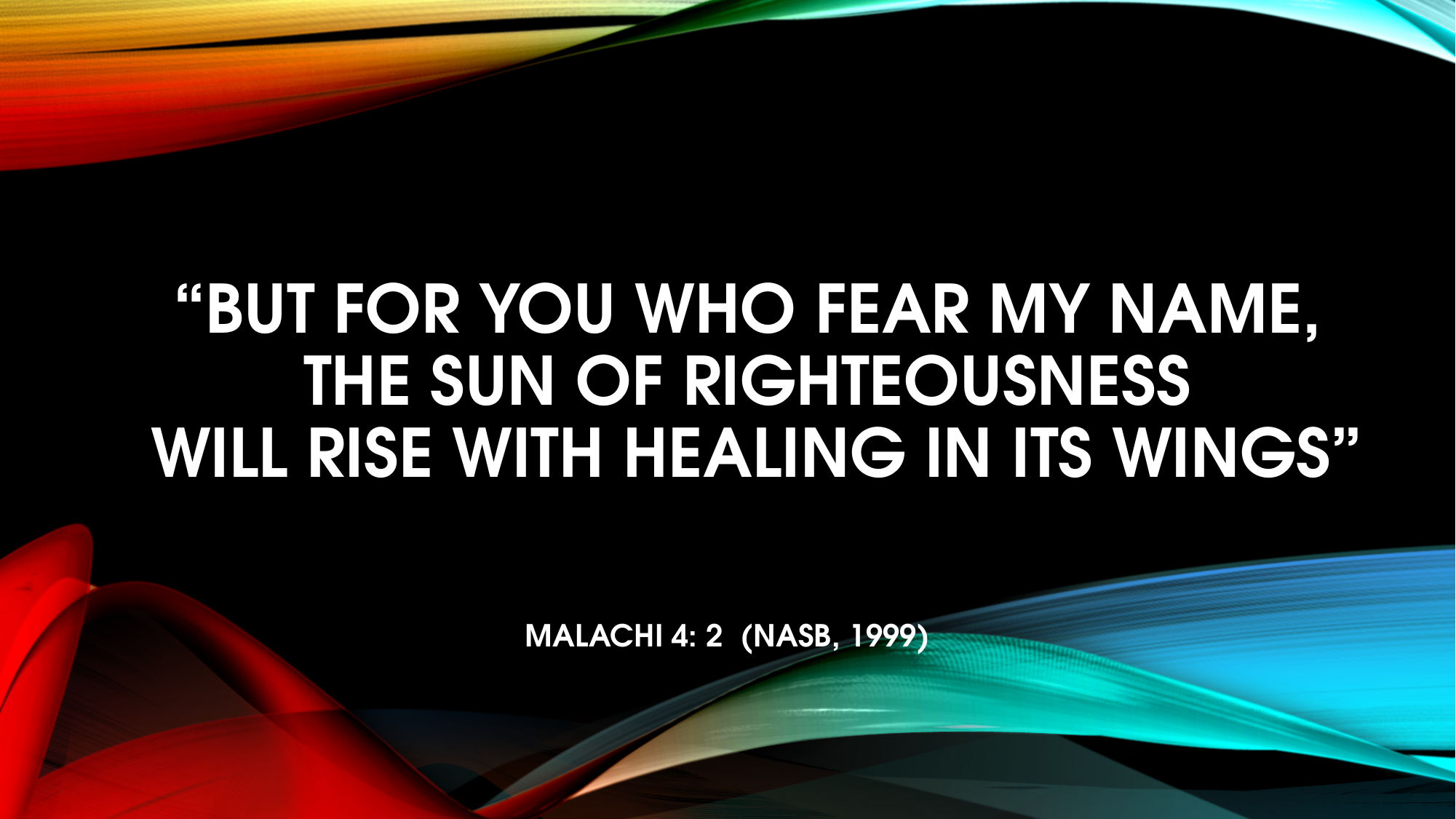

# “BUT FOR YOU WHO FEAR MY NAME, THE SUN OF RIGHTEOUSNESS WILL RISE WITH HEALING IN ITS WINGS”
MALACHI 4: 2  (NASB, 1999)